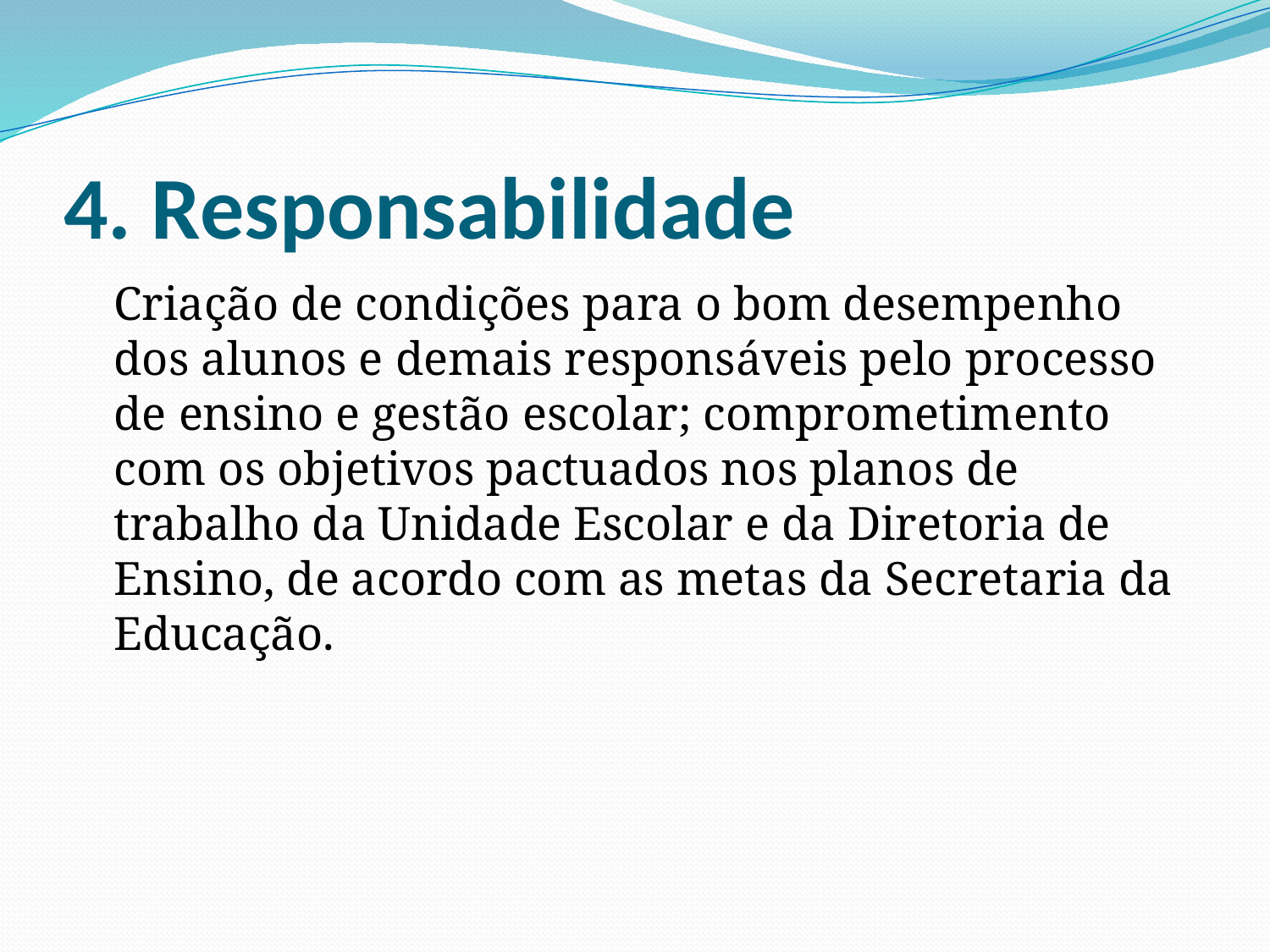

# 4. Responsabilidade
	Criação de condições para o bom desempenho dos alunos e demais responsáveis pelo processo de ensino e gestão escolar; comprometimento com os objetivos pactuados nos planos de trabalho da Unidade Escolar e da Diretoria de Ensino, de acordo com as metas da Secretaria da Educação.